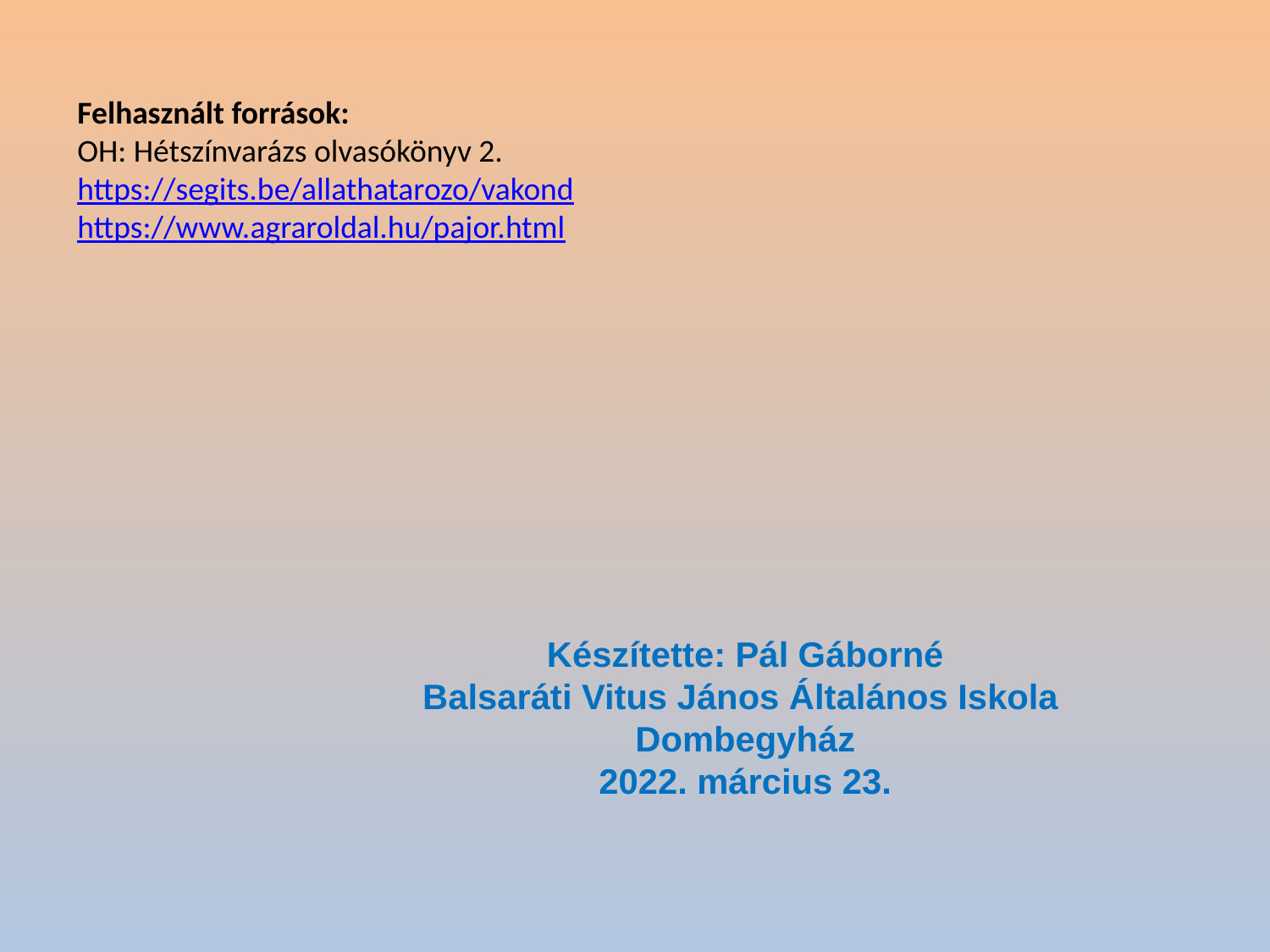

Felhasznált források:
OH: Hétszínvarázs olvasókönyv 2.
https://segits.be/allathatarozo/vakond
https://www.agraroldal.hu/pajor.html

Készítette: Pál Gáborné
Balsaráti Vitus János Általános Iskola
Dombegyház
2022. március 23.